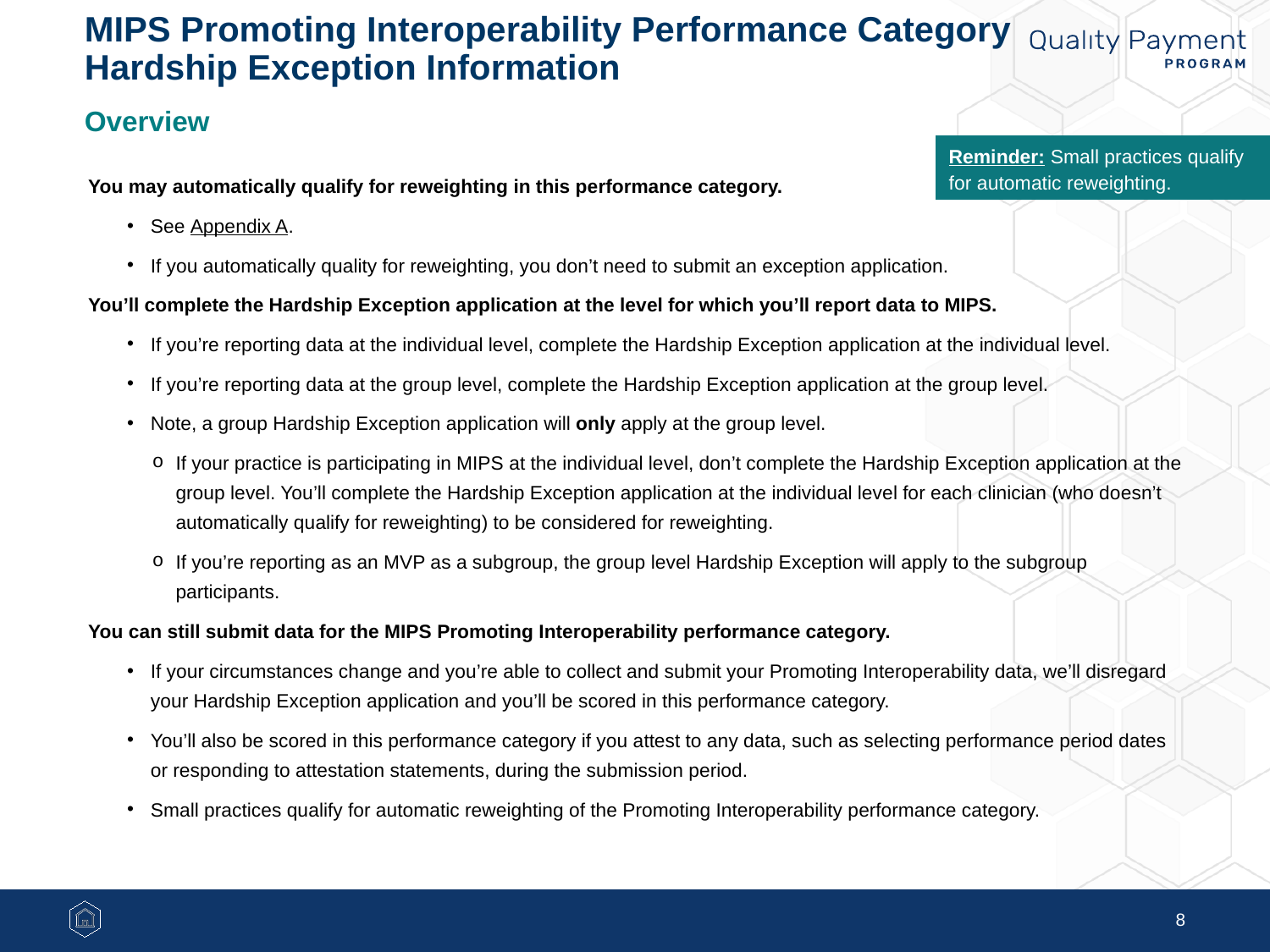

# MIPS Promoting Interoperability Performance Category Hardship Exception Information
Overview
Reminder: Small practices qualify for automatic reweighting.
You may automatically qualify for reweighting in this performance category.
See Appendix A.
If you automatically quality for reweighting, you don’t need to submit an exception application.
You’ll complete the Hardship Exception application at the level for which you’ll report data to MIPS.
If you’re reporting data at the individual level, complete the Hardship Exception application at the individual level.
If you’re reporting data at the group level, complete the Hardship Exception application at the group level.
Note, a group Hardship Exception application will only apply at the group level.
If your practice is participating in MIPS at the individual level, don’t complete the Hardship Exception application at the group level. You’ll complete the Hardship Exception application at the individual level for each clinician (who doesn’t automatically qualify for reweighting) to be considered for reweighting.
If you’re reporting as an MVP as a subgroup, the group level Hardship Exception will apply to the subgroup participants.
You can still submit data for the MIPS Promoting Interoperability performance category.
If your circumstances change and you’re able to collect and submit your Promoting Interoperability data, we’ll disregard your Hardship Exception application and you’ll be scored in this performance category.
You’ll also be scored in this performance category if you attest to any data, such as selecting performance period dates or responding to attestation statements, during the submission period.
Small practices qualify for automatic reweighting of the Promoting Interoperability performance category.

8